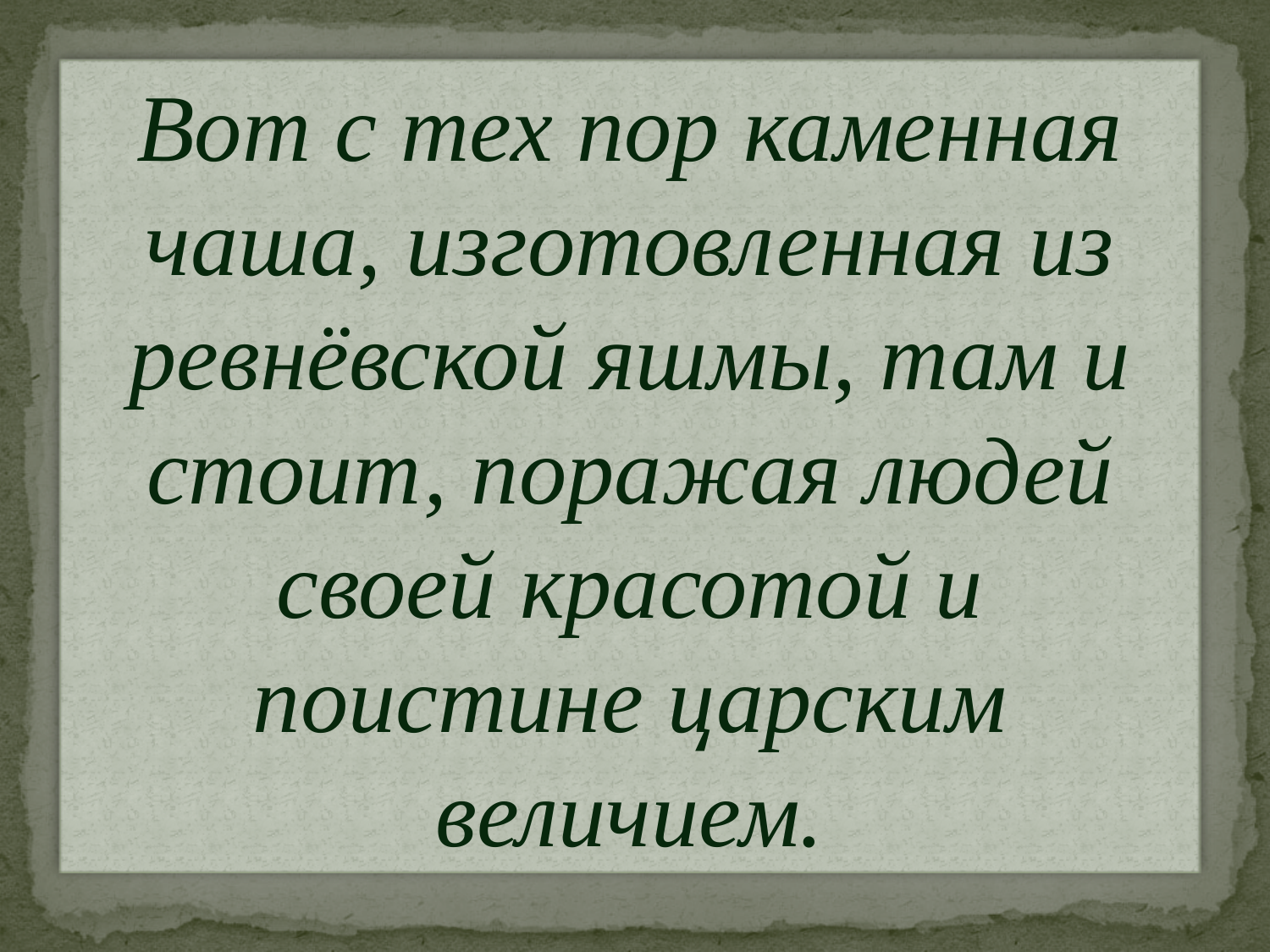

Вот с тех пор каменная чаша, изготовленная из ревнёвской яшмы, там и стоит, поражая людей своей красотой и поистине царским величием.